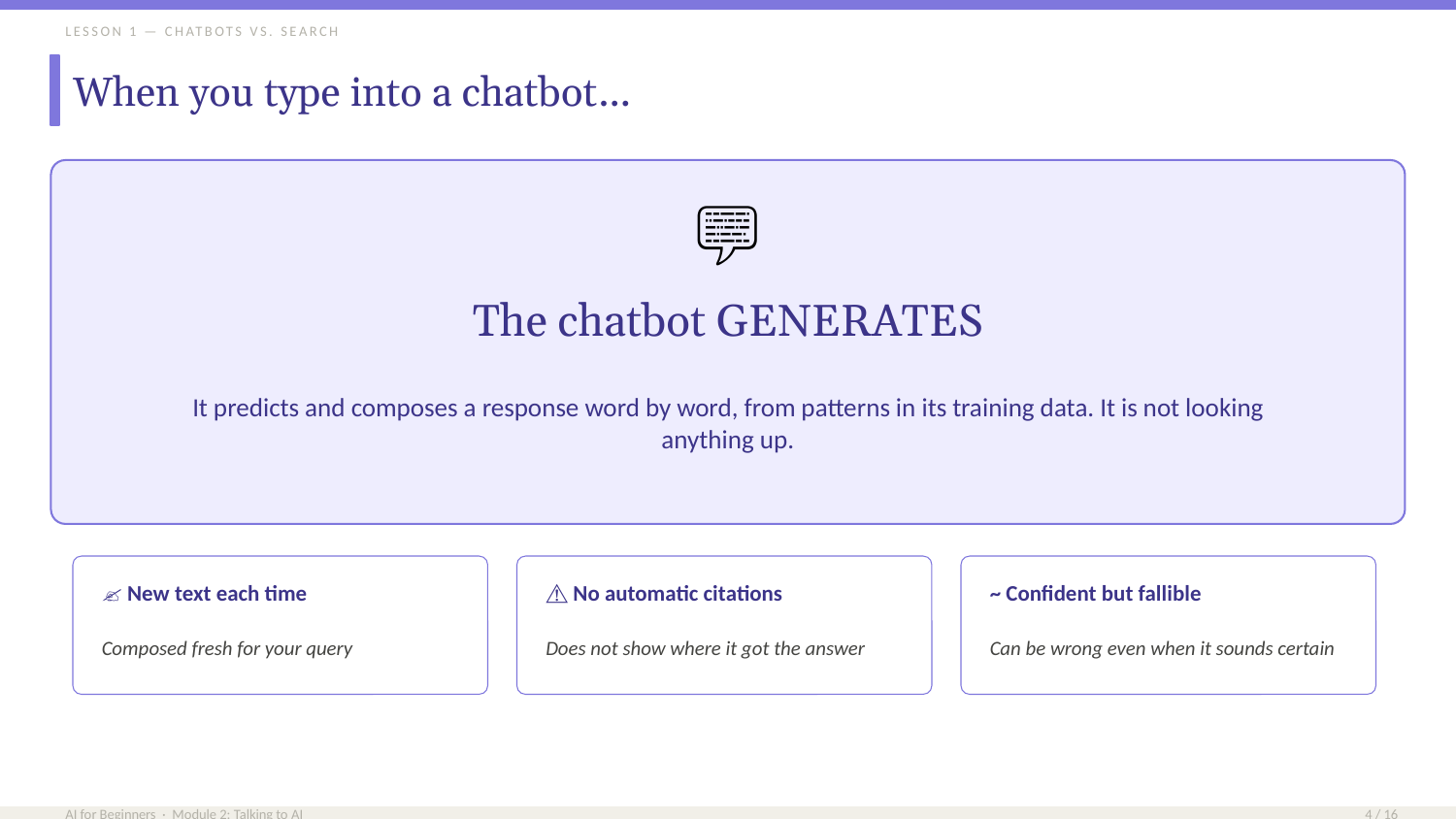

LESSON 1 — CHATBOTS VS. SEARCH
When you type into a chatbot…

💬
The chatbot GENERATES
It predicts and composes a response word by word, from patterns in its training data. It is not looking anything up.

✍️ New text each time
⚠️ No automatic citations
~ Confident but fallible
Composed fresh for your query
Does not show where it got the answer
Can be wrong even when it sounds certain

AI for Beginners  ·  Module 2: Talking to AI
4 / 16